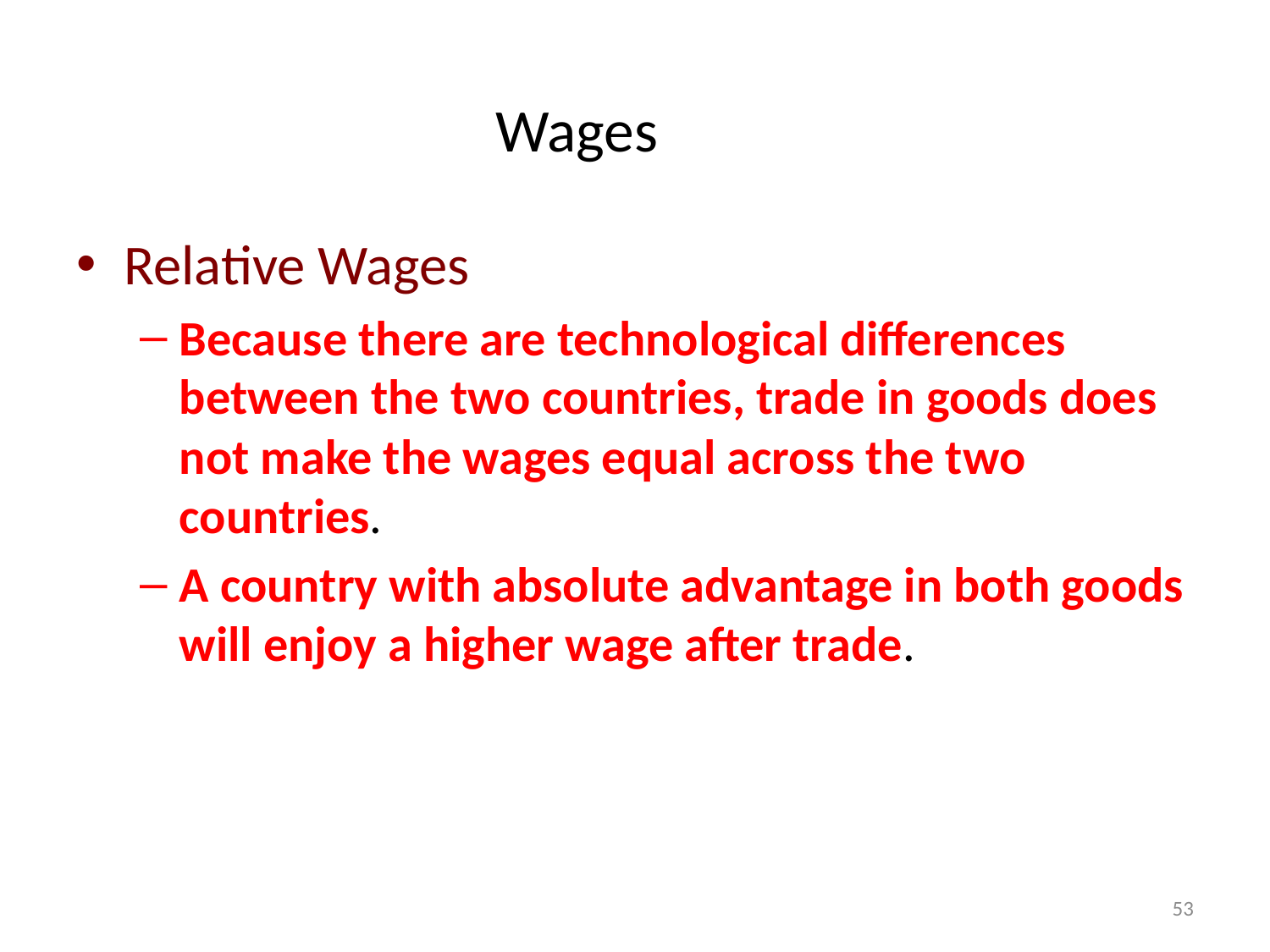

# Wages
Relative Wages
Because there are technological differences between the two countries, trade in goods does not make the wages equal across the two countries.
A country with absolute advantage in both goods will enjoy a higher wage after trade.

53